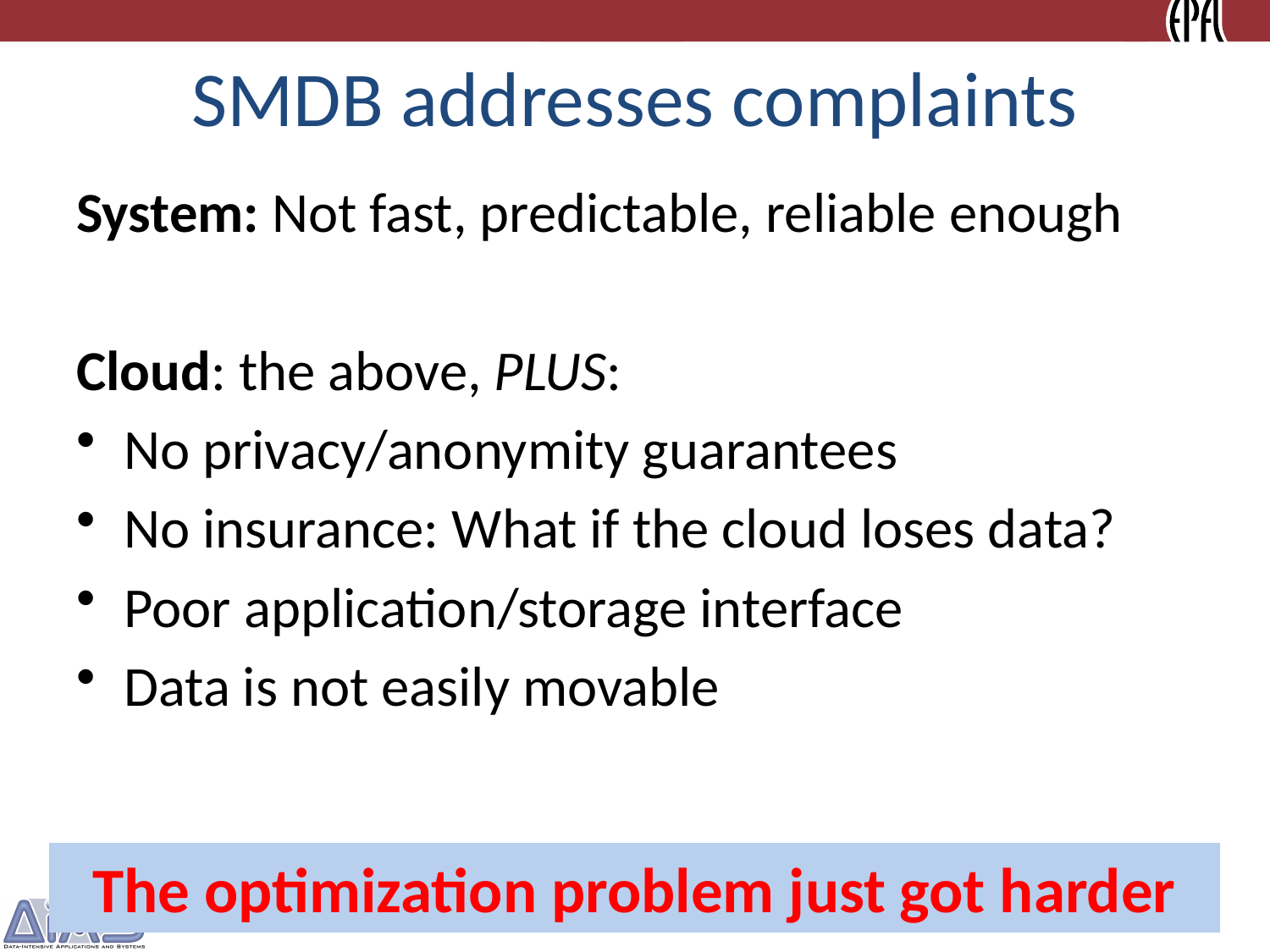

# SMDB addresses complaints
System: Not fast, predictable, reliable enough

Cloud: the above, PLUS:
No privacy/anonymity guarantees
No insurance: What if the cloud loses data?
Poor application/storage interface
Data is not easily movable
The optimization problem just got harder